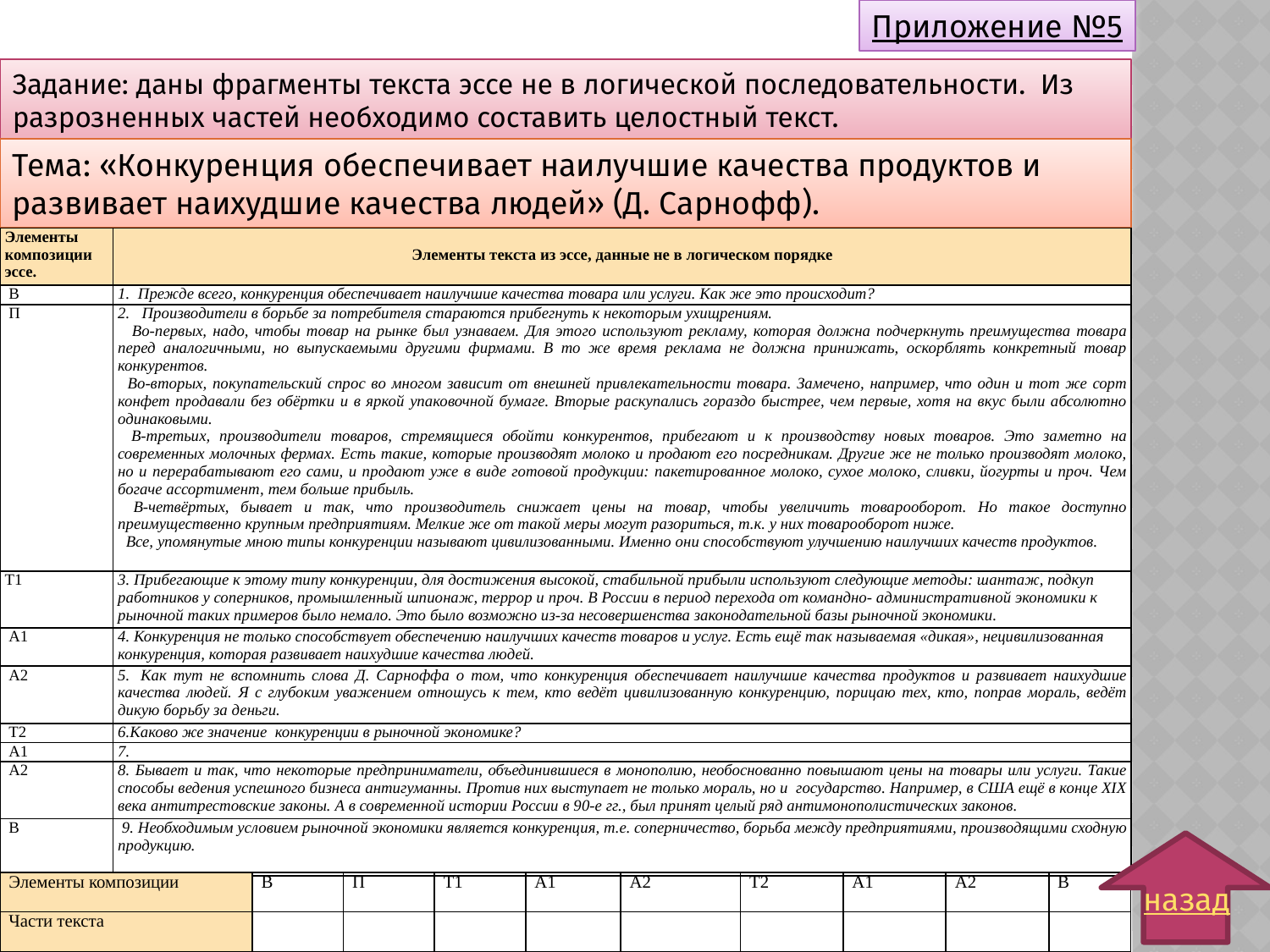

Приложение №5
Задание: даны фрагменты текста эссе не в логической последовательности.  Из разрозненных частей необходимо составить целостный текст.
Тема: «Конкуренция обеспечивает наилучшие качества продуктов и развивает наихудшие качества людей» (Д. Сарнофф).
| Элементы композиции эссе. | Элементы текста из эссе, данные не в логическом порядке |
| --- | --- |
| В | 1.  Прежде всего, конкуренция обеспечивает наилучшие качества товара или услуги. Как же это происходит? |
| П | 2.   Производители в борьбе за потребителя стараются прибегнуть к некоторым ухищрениям.    Во-первых, надо, чтобы товар на рынке был узнаваем. Для этого используют рекламу, которая должна подчеркнуть преимущества товара перед аналогичными, но выпускаемыми другими фирмами. В то же время реклама не должна принижать, оскорблять конкретный товар конкурентов.   Во-вторых, покупательский спрос во многом зависит от внешней привлекательности товара. Замечено, например, что один и тот же сорт конфет продавали без обёртки и в яркой упаковочной бумаге. Вторые раскупались гораздо быстрее, чем первые, хотя на вкус были абсолютно одинаковыми.   В-третьих, производители товаров, стремящиеся обойти конкурентов, прибегают и к производству новых товаров. Это заметно на современных молочных фермах. Есть такие, которые производят молоко и продают его посредникам. Другие же не только производят молоко, но и перерабатывают его сами, и продают уже в виде готовой продукции: пакетированное молоко, сухое молоко, сливки, йогурты и проч. Чем богаче ассортимент, тем больше прибыль.   В-четвёртых, бывает и так, что производитель снижает цены на товар, чтобы увеличить товарооборот. Но такое доступно преимущественно крупным предприятиям. Мелкие же от такой меры могут разориться, т.к. у них товарооборот ниже.   Все, упомянутые мною типы конкуренции называют цивилизованными. Именно они способствуют улучшению наилучших качеств продуктов. |
| Т1 | 3. Прибегающие к этому типу конкуренции, для достижения высокой, стабильной прибыли используют следующие методы: шантаж, подкуп работников у соперников, промышленный шпионаж, террор и проч. В России в период перехода от командно- административной экономики к рыночной таких примеров было немало. Это было возможно из-за несовершенства законодательной базы рыночной экономики. |
| А1 | 4. Конкуренция не только способствует обеспечению наилучших качеств товаров и услуг. Есть ещё так называемая «дикая», нецивилизованная конкуренция, которая развивает наихудшие качества людей. |
| А2 | 5.  Как тут не вспомнить слова Д. Сарноффа о том, что конкуренция обеспечивает наилучшие качества продуктов и развивает наихудшие качества людей. Я с глубоким уважением отношусь к тем, кто ведёт цивилизованную конкуренцию, порицаю тех, кто, поправ мораль, ведёт дикую борьбу за деньги. |
| Т2 | 6.Каково же значение  конкуренции в рыночной экономике? |
| А1 | 7. |
| А2 | 8. Бывает и так, что некоторые предприниматели, объединившиеся в монополию, необоснованно повышают цены на товары или услуги. Такие способы ведения успешного бизнеса антигуманны. Против них выступает не только мораль, но и  государство. Например, в США ещё в конце XIX века антитрестовские законы. А в современной истории России в 90-е гг., был принят целый ряд антимонополистических законов. |
| В | 9. Необходимым условием рыночной экономики является конкуренция, т.е. соперничество, борьба между предприятиями, производящими сходную продукцию. |

| Элементы композиции | В | П | Т1 | А1 | А2 | Т2 | А1 | А2 | В |
| --- | --- | --- | --- | --- | --- | --- | --- | --- | --- |
| Части текста |  |  |  |  |  |  |  |  |  |
назад